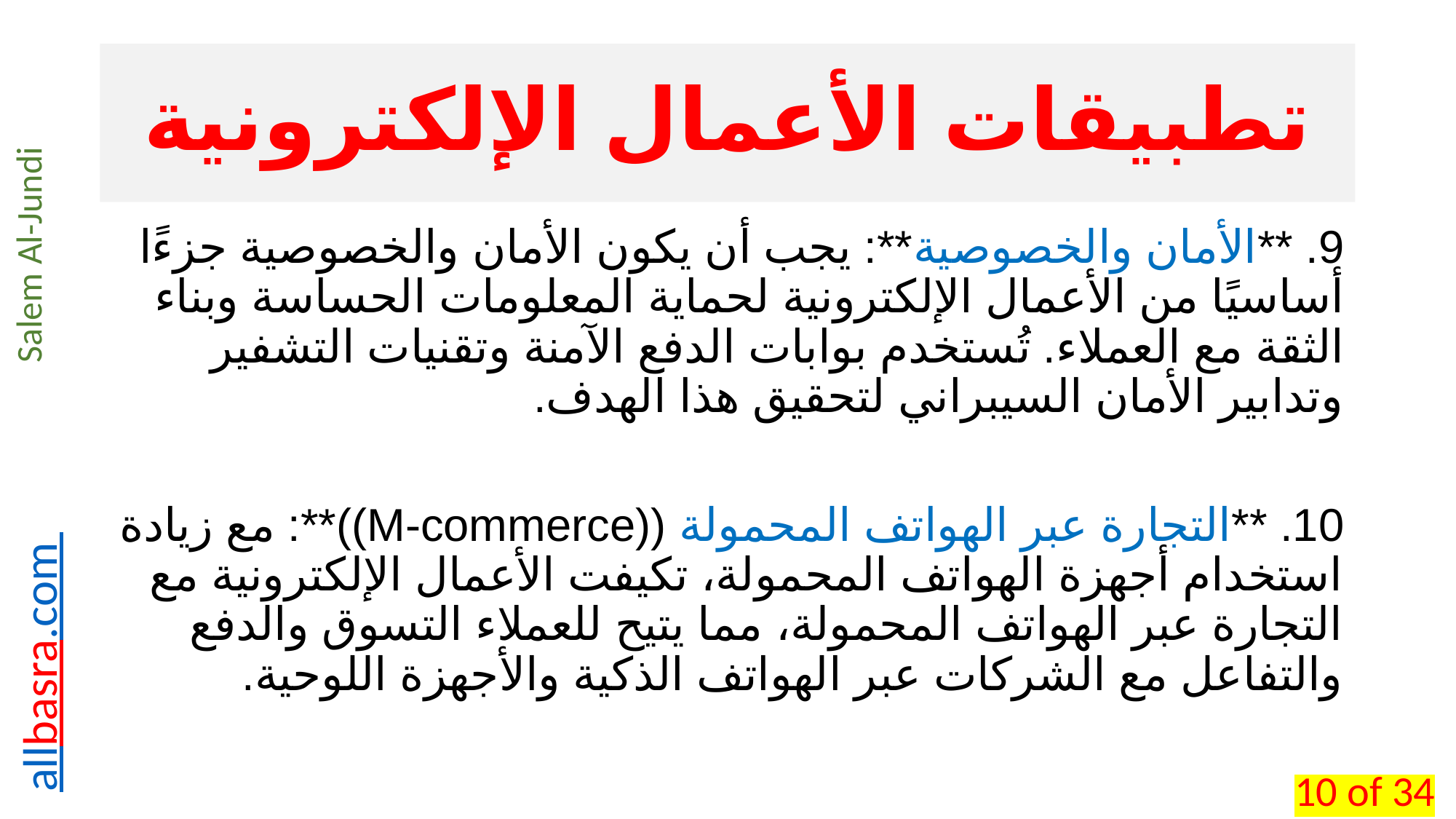

# تطبيقات الأعمال الإلكترونية
9. **الأمان والخصوصية**: يجب أن يكون الأمان والخصوصية جزءًا أساسيًا من الأعمال الإلكترونية لحماية المعلومات الحساسة وبناء الثقة مع العملاء. تُستخدم بوابات الدفع الآمنة وتقنيات التشفير وتدابير الأمان السيبراني لتحقيق هذا الهدف.

10. **التجارة عبر الهواتف المحمولة ((M-commerce))**: مع زيادة استخدام أجهزة الهواتف المحمولة، تكيفت الأعمال الإلكترونية مع التجارة عبر الهواتف المحمولة، مما يتيح للعملاء التسوق والدفع والتفاعل مع الشركات عبر الهواتف الذكية والأجهزة اللوحية.
10 of 34